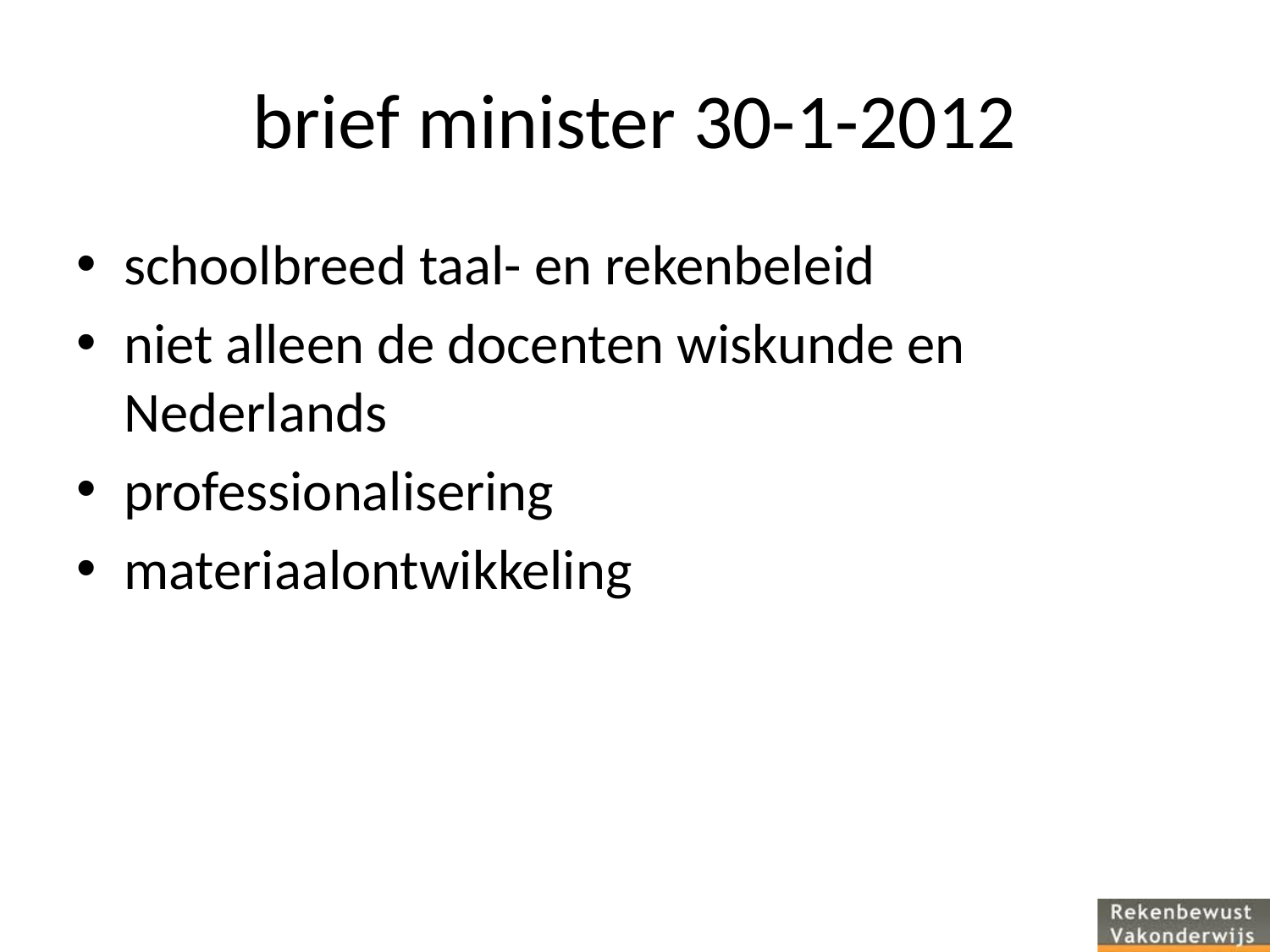

# brief minister 30-1-2012
schoolbreed taal- en rekenbeleid
niet alleen de docenten wiskunde en Nederlands
professionalisering
materiaalontwikkeling